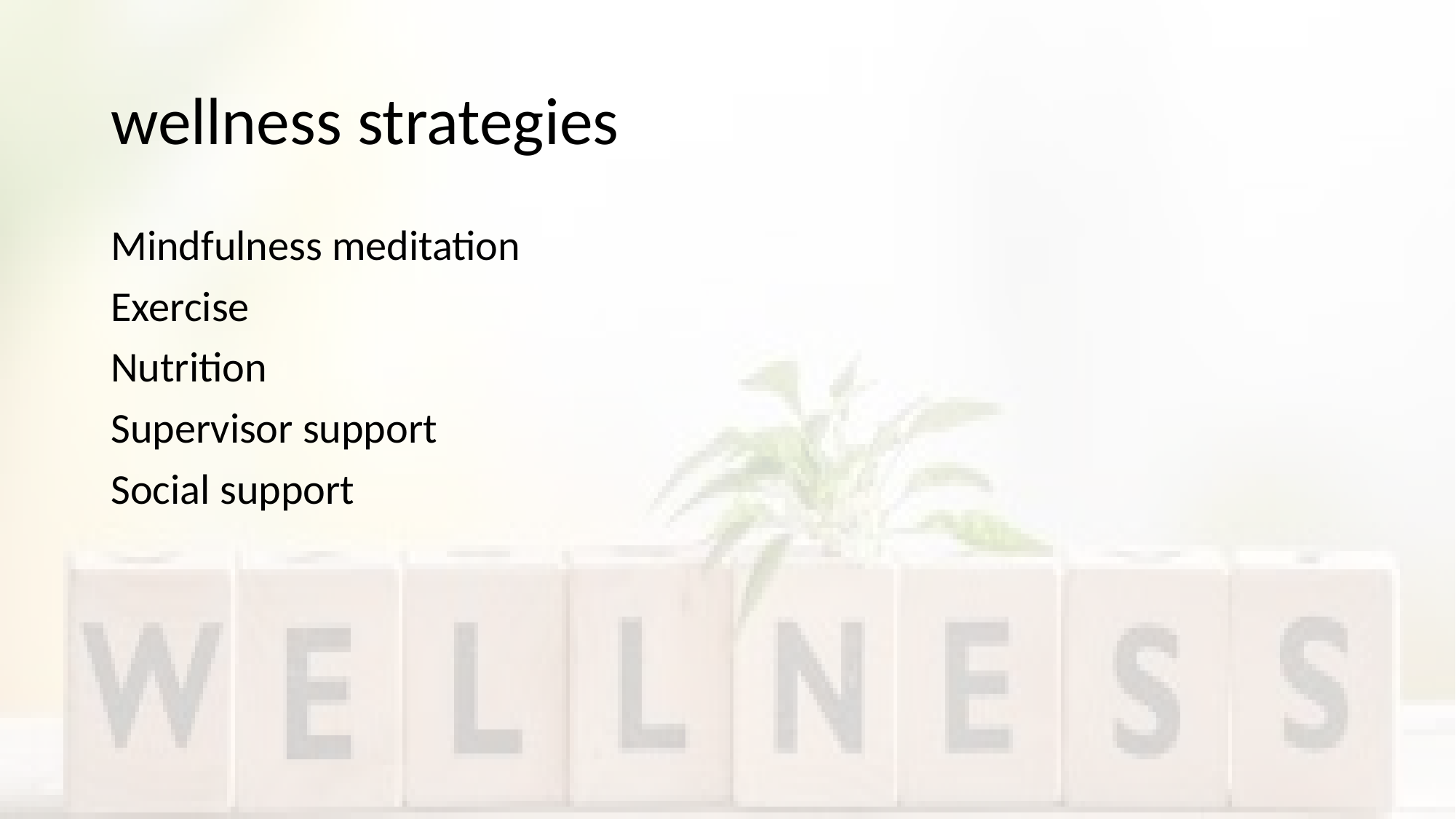

# wellness strategies
Mindfulness meditation
Exercise
Nutrition
Supervisor support
Social support